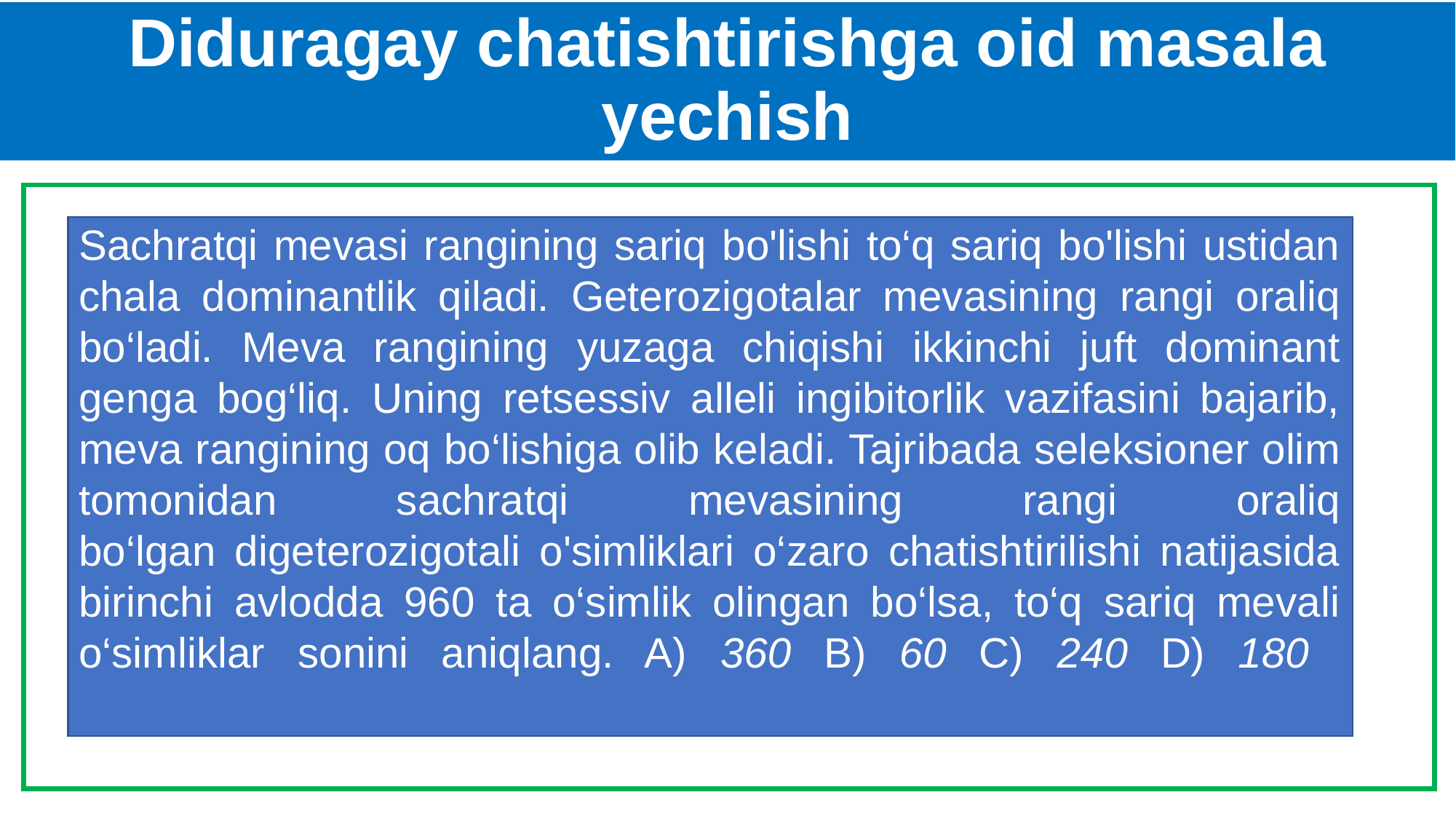

# Diduragay chatishtirishga oid masala yechish

Sachratqi mevasi rangining sariq bo'lishi to‘q sariq bo'lishi ustidan chala dominantlik qiladi. Geterozigotalar mevasining rangi oraliq bo‘ladi. Meva rangining yuzaga chiqishi ikkinchi juft dominant genga bog‘liq. Uning retsessiv alleli ingibitorlik vazifasini bajarib, meva rangining oq bo‘lishiga olib keladi. Tajribada seleksioner olim tomonidan sachratqi mevasining rangi oraliq
bo‘lgan digeterozigotali o'simliklari o‘zaro chatishtirilishi natijasida birinchi avlodda 960 ta o‘simlik olingan bo‘lsa, to‘q sariq mevali o‘simliklar sonini aniqlang. A) 360 B) 60 C) 240 D) 180